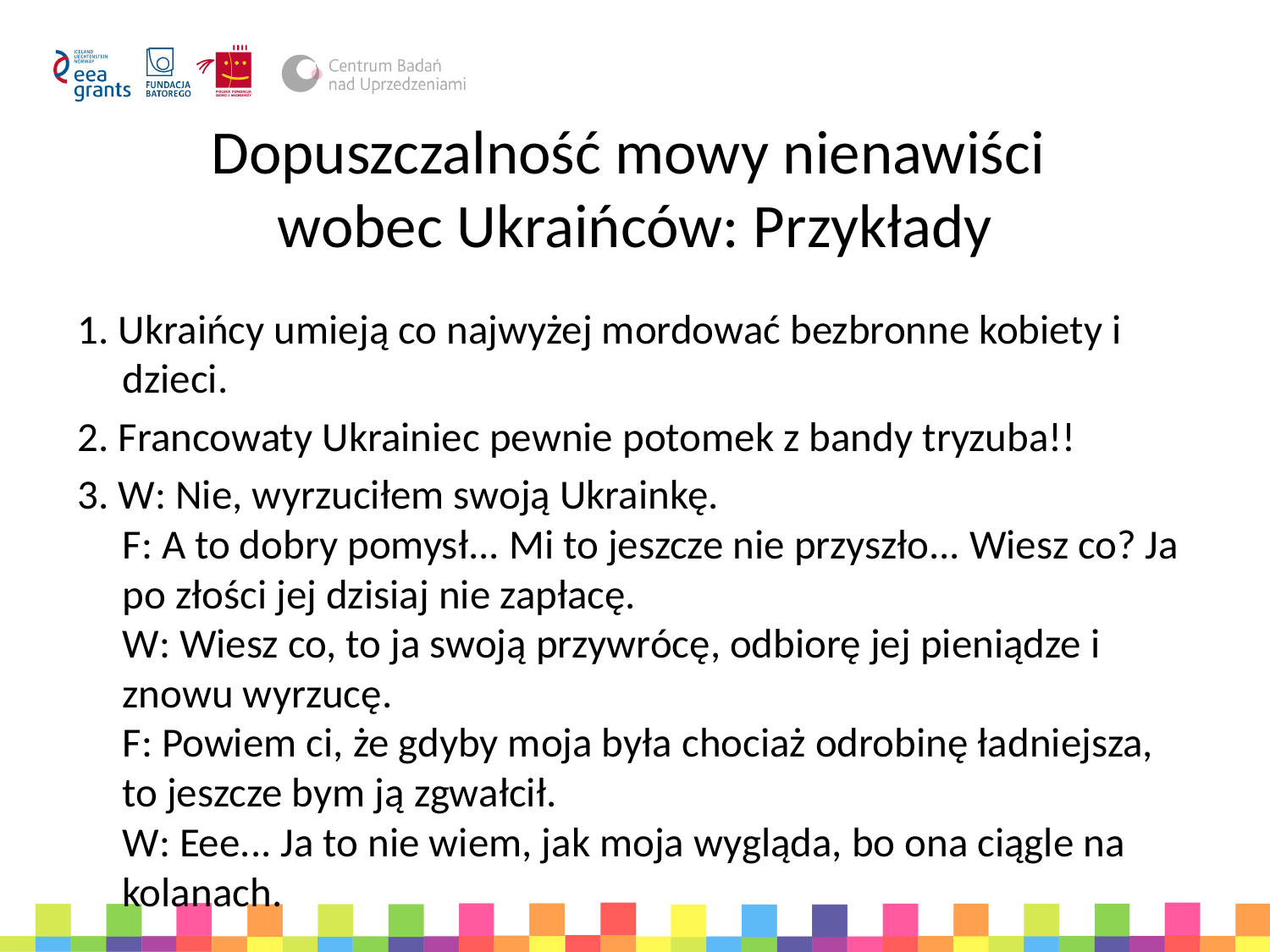

# Dopuszczalność mowy nienawiści wobec Ukraińców: Przykłady
1. Ukraińcy umieją co najwyżej mordować bezbronne kobiety i dzieci.
2. Francowaty Ukrainiec pewnie potomek z bandy tryzuba!!
3. W: Nie, wyrzuciłem swoją Ukrainkę.
F: A to dobry pomysł... Mi to jeszcze nie przyszło... Wiesz co? Ja po złości jej dzisiaj nie zapłacę.
W: Wiesz co, to ja swoją przywrócę, odbiorę jej pieniądze i znowu wyrzucę.
F: Powiem ci, że gdyby moja była chociaż odrobinę ładniejsza, to jeszcze bym ją zgwałcił.
W: Eee... Ja to nie wiem, jak moja wygląda, bo ona ciągle na kolanach.